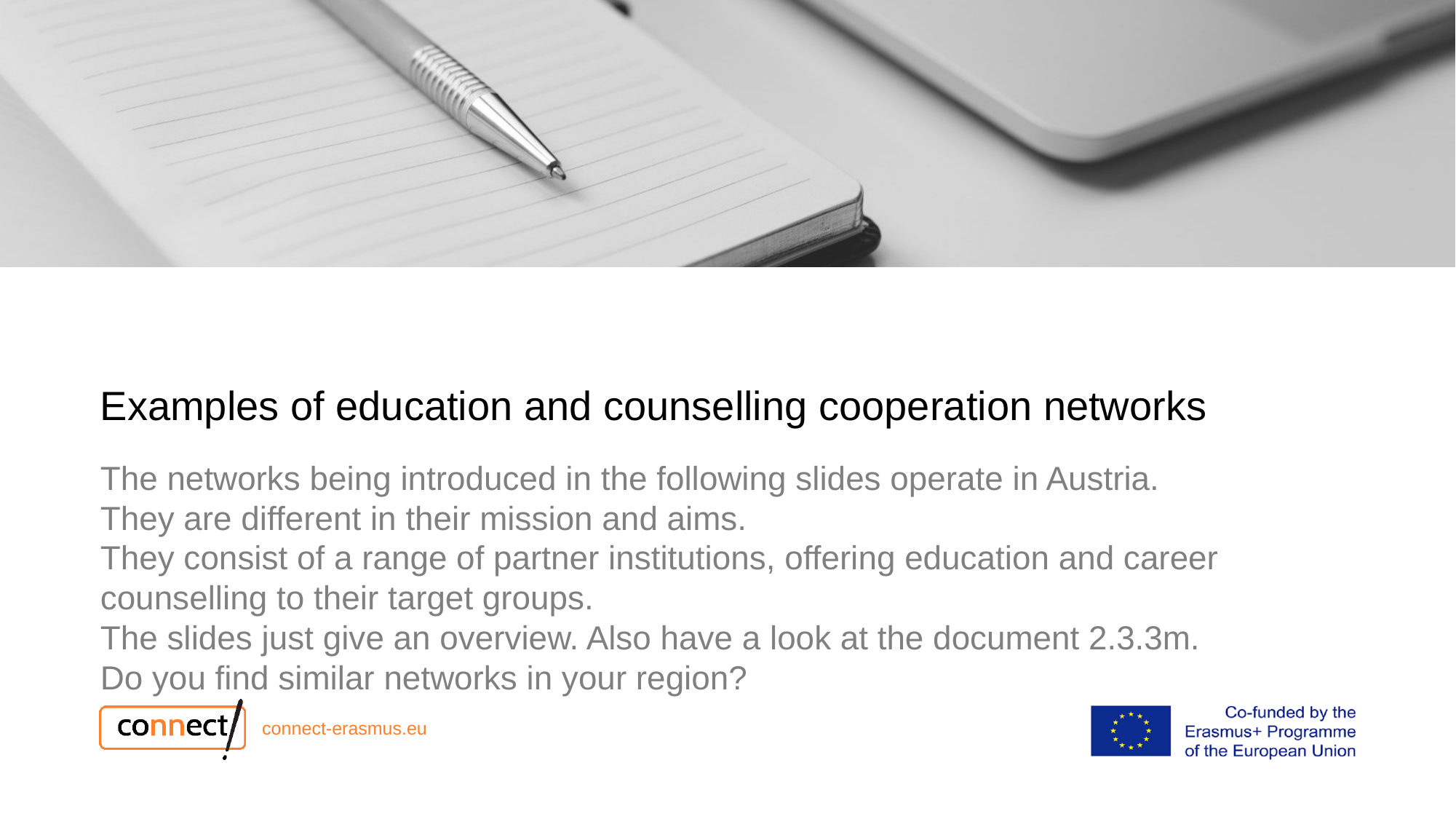

# Examples of education and counselling cooperation networks
The networks being introduced in the following slides operate in Austria.
They are different in their mission and aims.
They consist of a range of partner institutions, offering education and career counselling to their target groups.
The slides just give an overview. Also have a look at the document 2.3.3m.
Do you find similar networks in your region?
connect-erasmus.eu